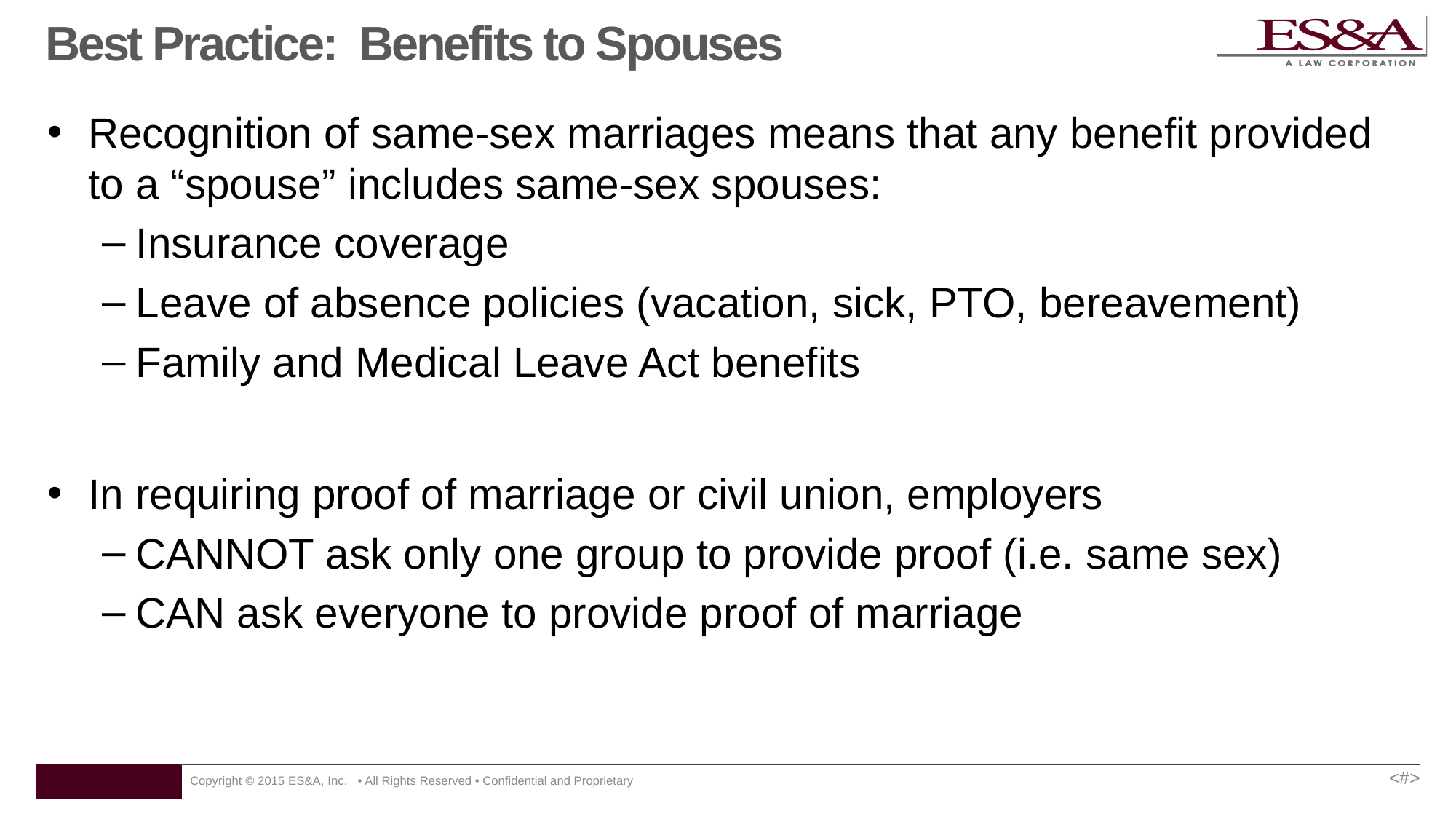

# Best Practice:  Benefits to Spouses
Recognition of same-sex marriages means that any benefit provided to a “spouse” includes same-sex spouses:
Insurance coverage
Leave of absence policies (vacation, sick, PTO, bereavement)
Family and Medical Leave Act benefits

In requiring proof of marriage or civil union, employers
CANNOT ask only one group to provide proof (i.e. same sex)
CAN ask everyone to provide proof of marriage